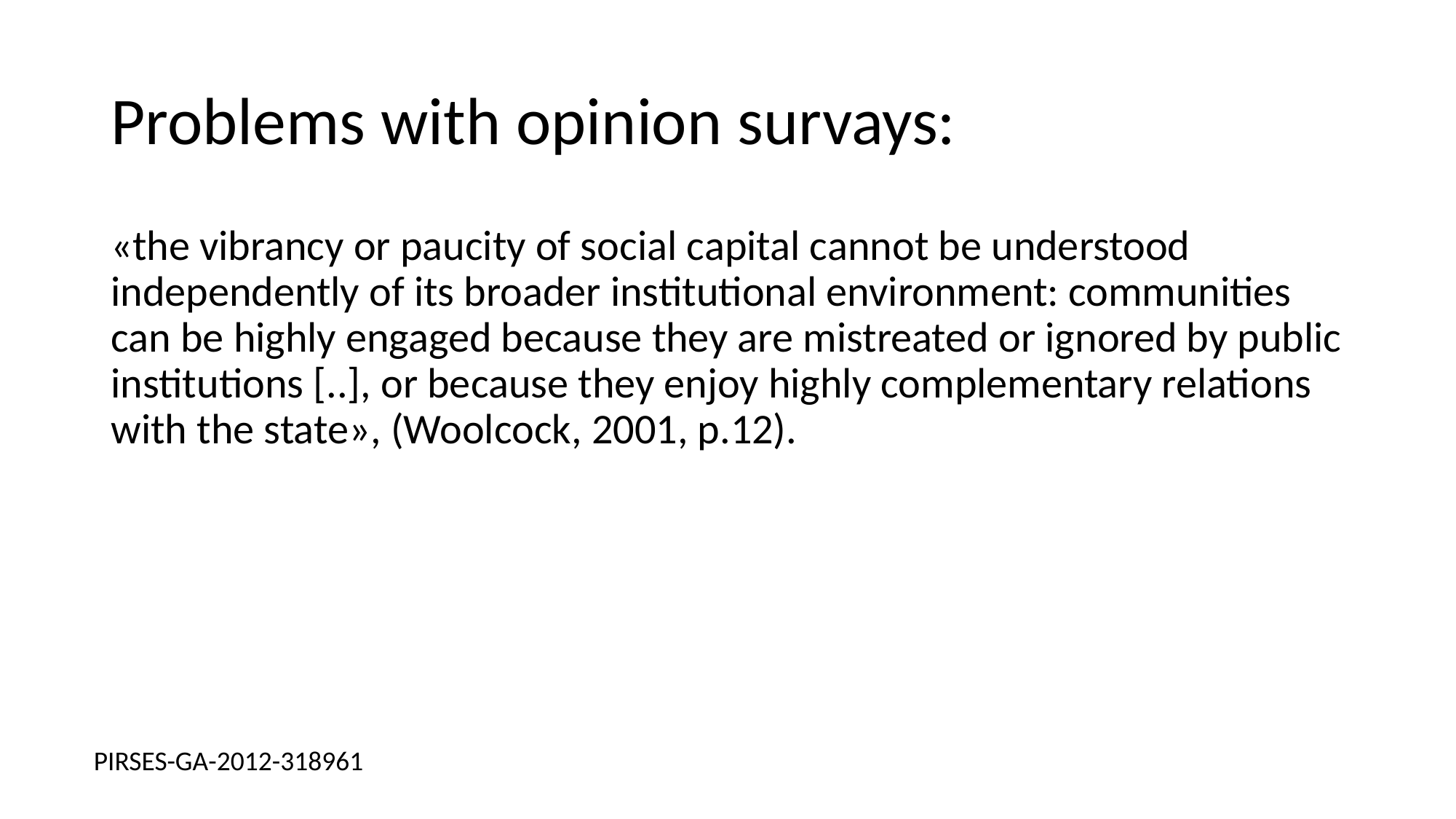

# Problems with opinion survays:
«the vibrancy or paucity of social capital cannot be understood independently of its broader institutional environment: communities can be highly engaged because they are mistreated or ignored by public institutions [..], or because they enjoy highly complementary relations with the state», (Woolcock, 2001, p.12).
PIRSES-GA-2012-318961